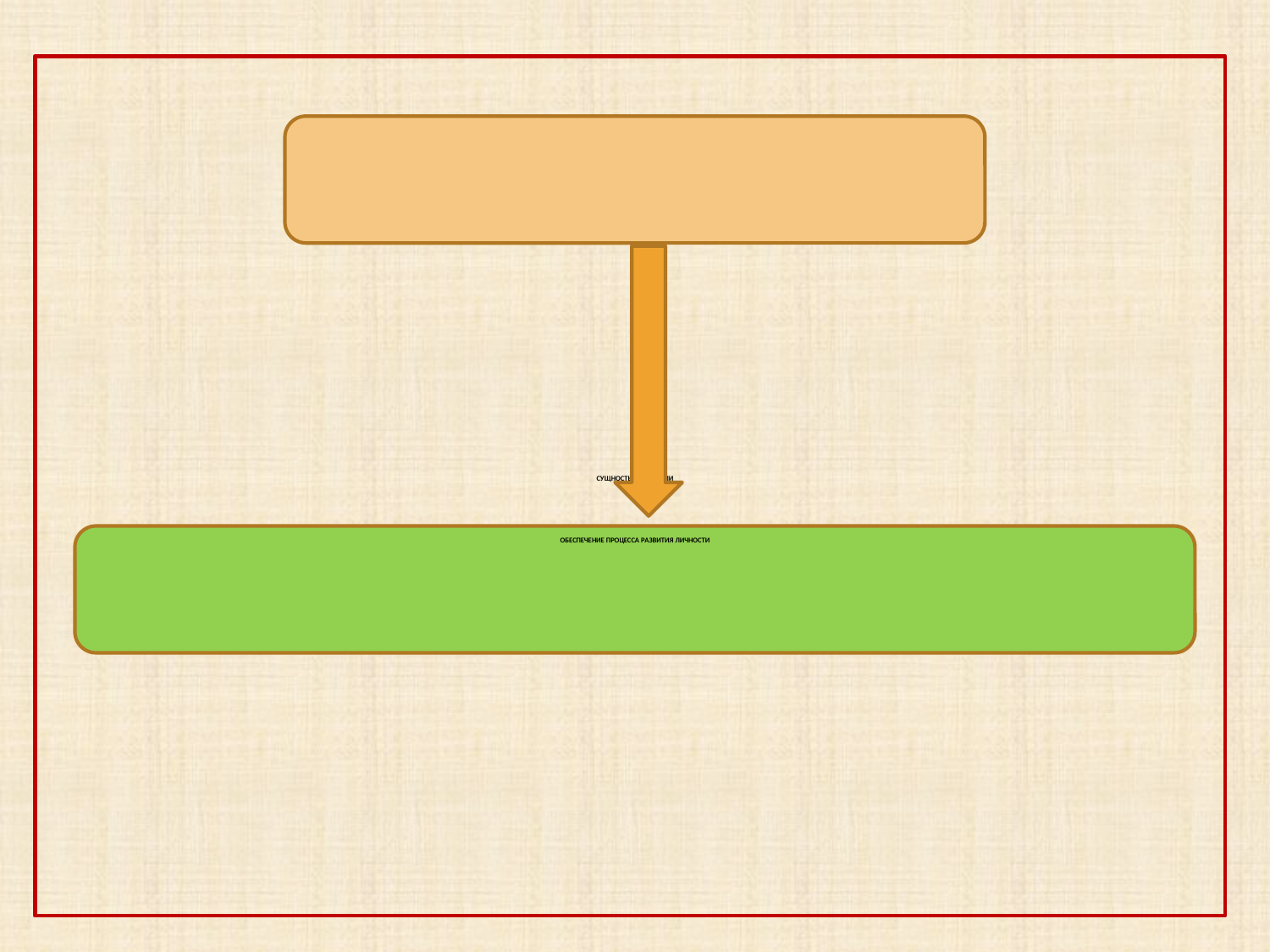

# СУЩНОСТЬ АДАПТАЦИИ ОБЕСПЕЧЕНИЕ ПРОЦЕССА РАЗВИТИЯ ЛИЧНОСТИ